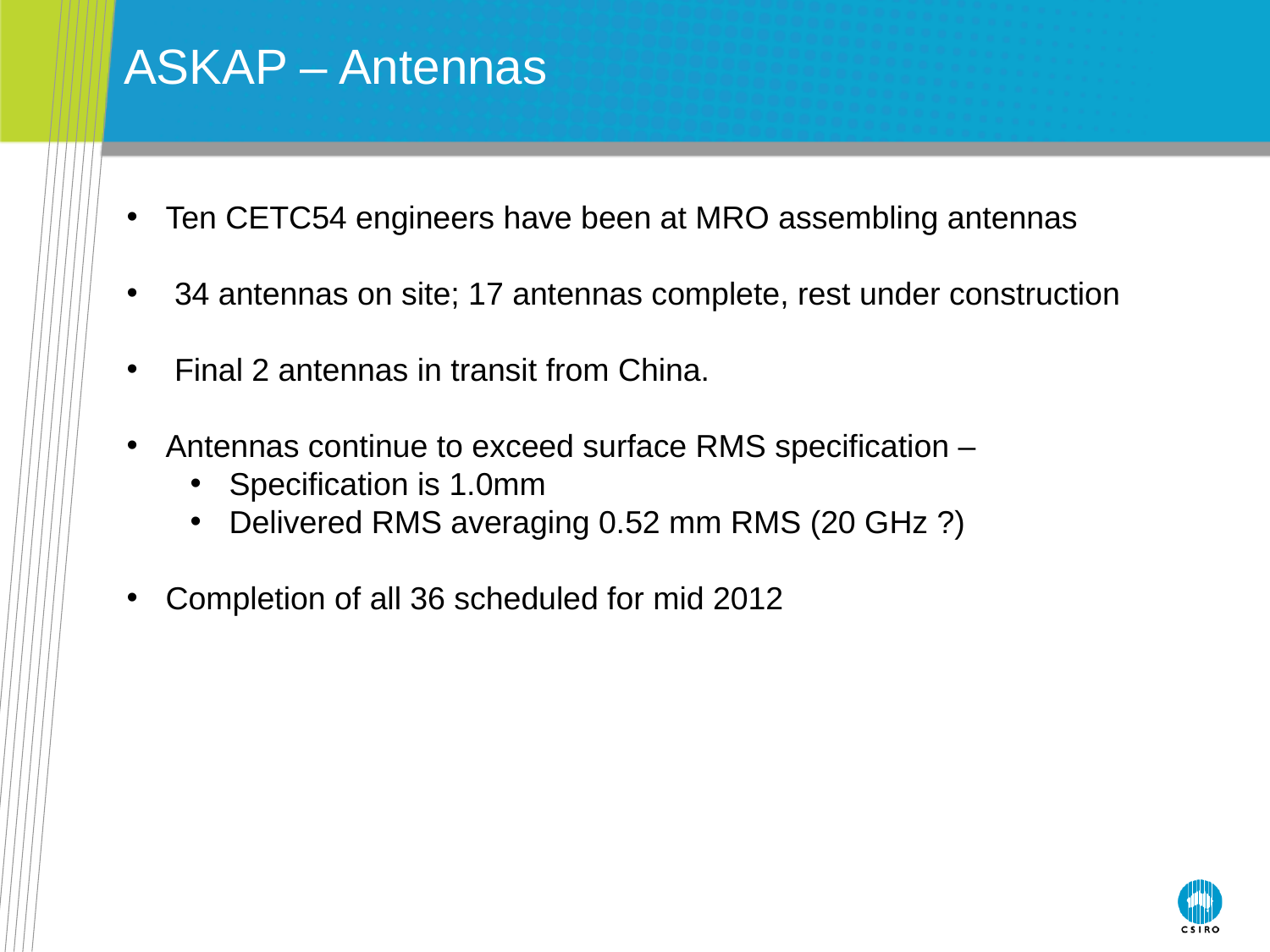

ASKAP – Antennas

 Ten CETC54 engineers have been at MRO assembling antennas

  34 antennas on site; 17 antennas complete, rest under construction

  Final 2 antennas in transit from China.

 Antennas continue to exceed surface RMS specification –
 Specification is 1.0mm
 Delivered RMS averaging 0.52 mm RMS (20 GHz ?)

 Completion of all 36 scheduled for mid 2012